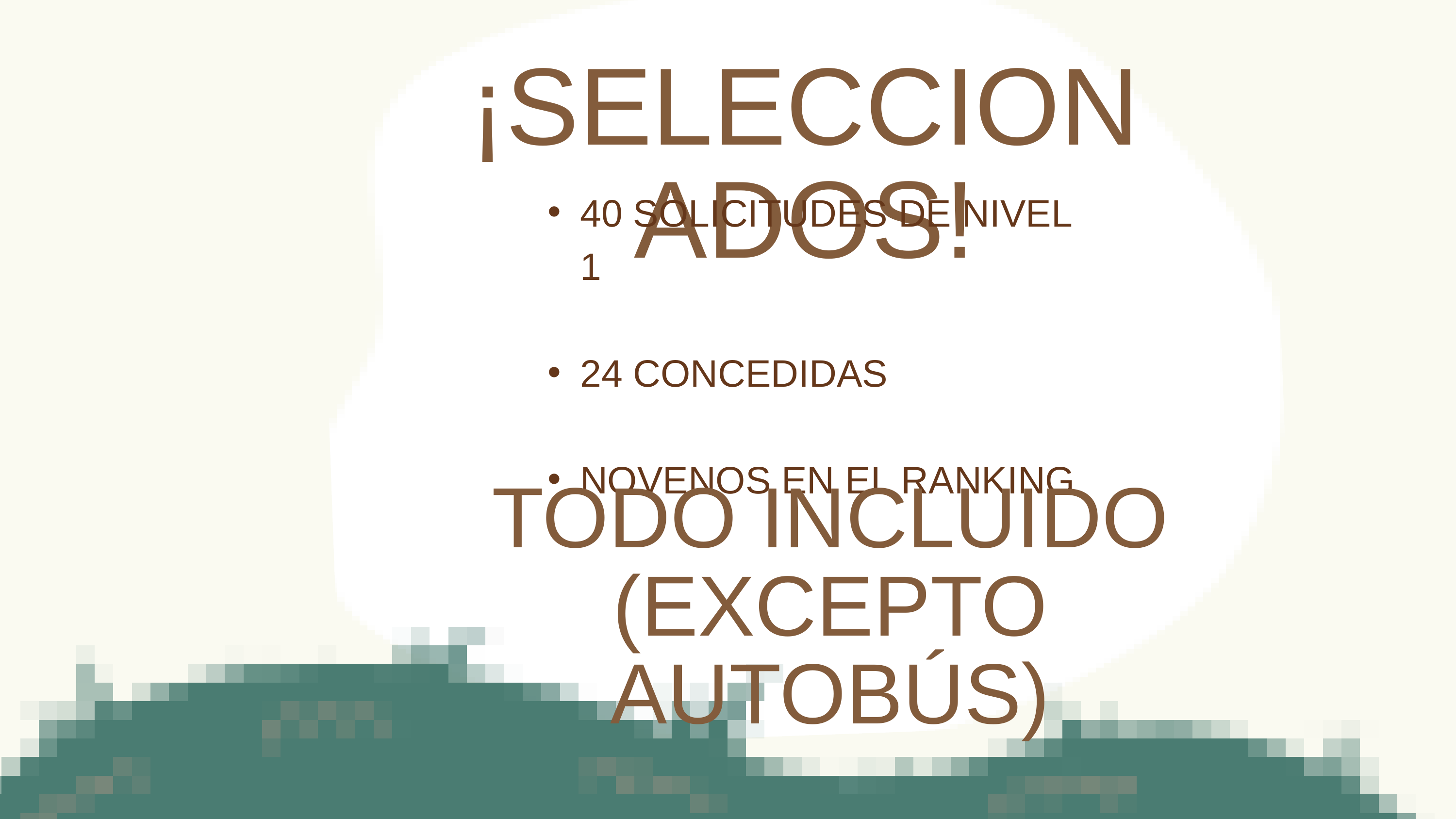

¡SELECCIONADOS!
40 SOLICITUDES DE NIVEL 1

24 CONCEDIDAS

NOVENOS EN EL RANKING
TODO INCLUIDO
(EXCEPTO AUTOBÚS)